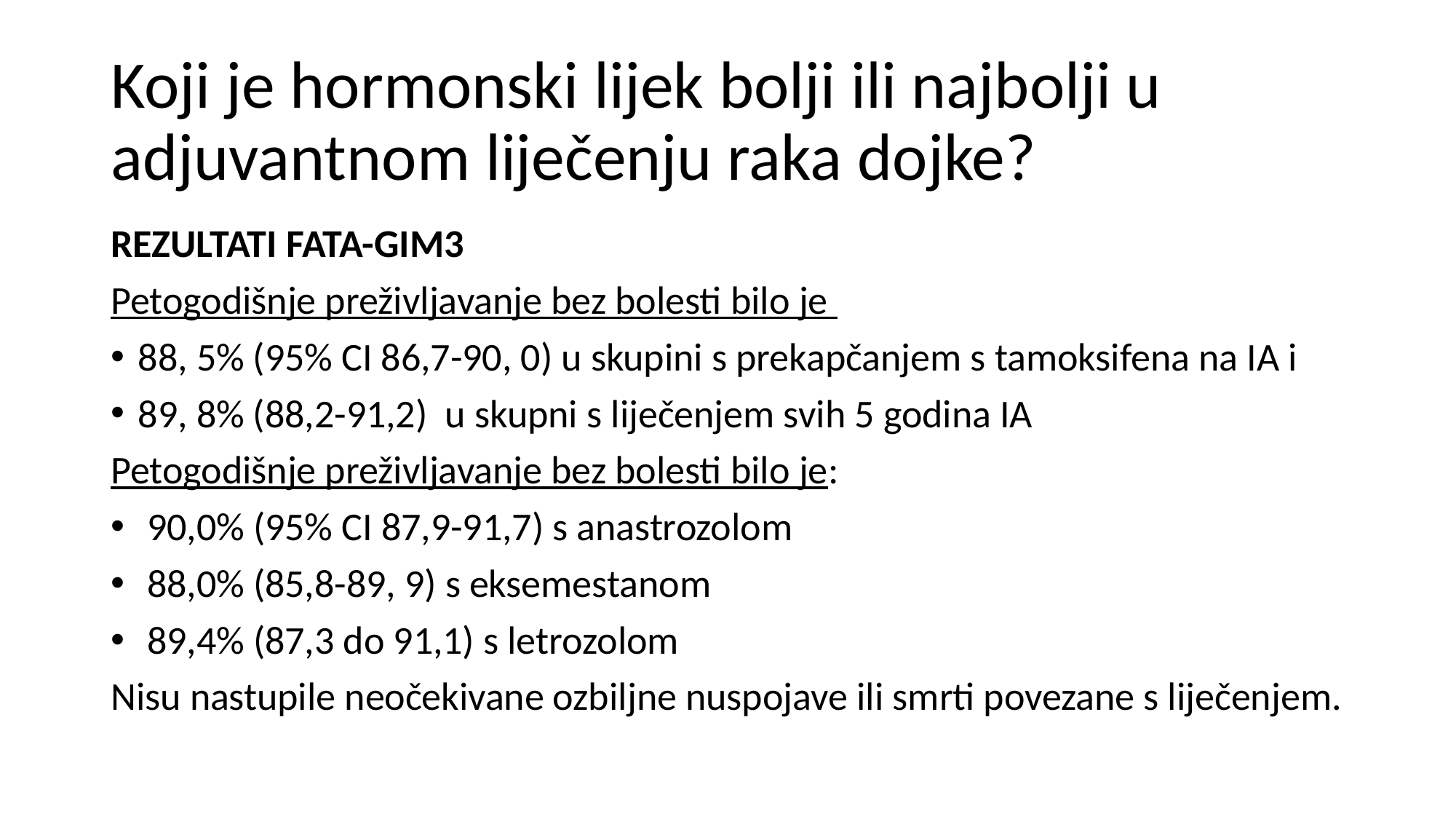

# Koji je hormonski lijek bolji ili najbolji u adjuvantnom liječenju raka dojke?
REZULTATI FATA-GIM3
Petogodišnje preživljavanje bez bolesti bilo je
88, 5% (95% CI 86,7-90, 0) u skupini s prekapčanjem s tamoksifena na IA i
89, 8% (88,2-91,2)  u skupni s liječenjem svih 5 godina IA
Petogodišnje preživljavanje bez bolesti bilo je:
 90,0% (95% CI 87,9-91,7) s anastrozolom
 88,0% (85,8-89, 9) s eksemestanom
 89,4% (87,3 do 91,1) s letrozolom
Nisu nastupile neočekivane ozbiljne nuspojave ili smrti povezane s liječenjem.